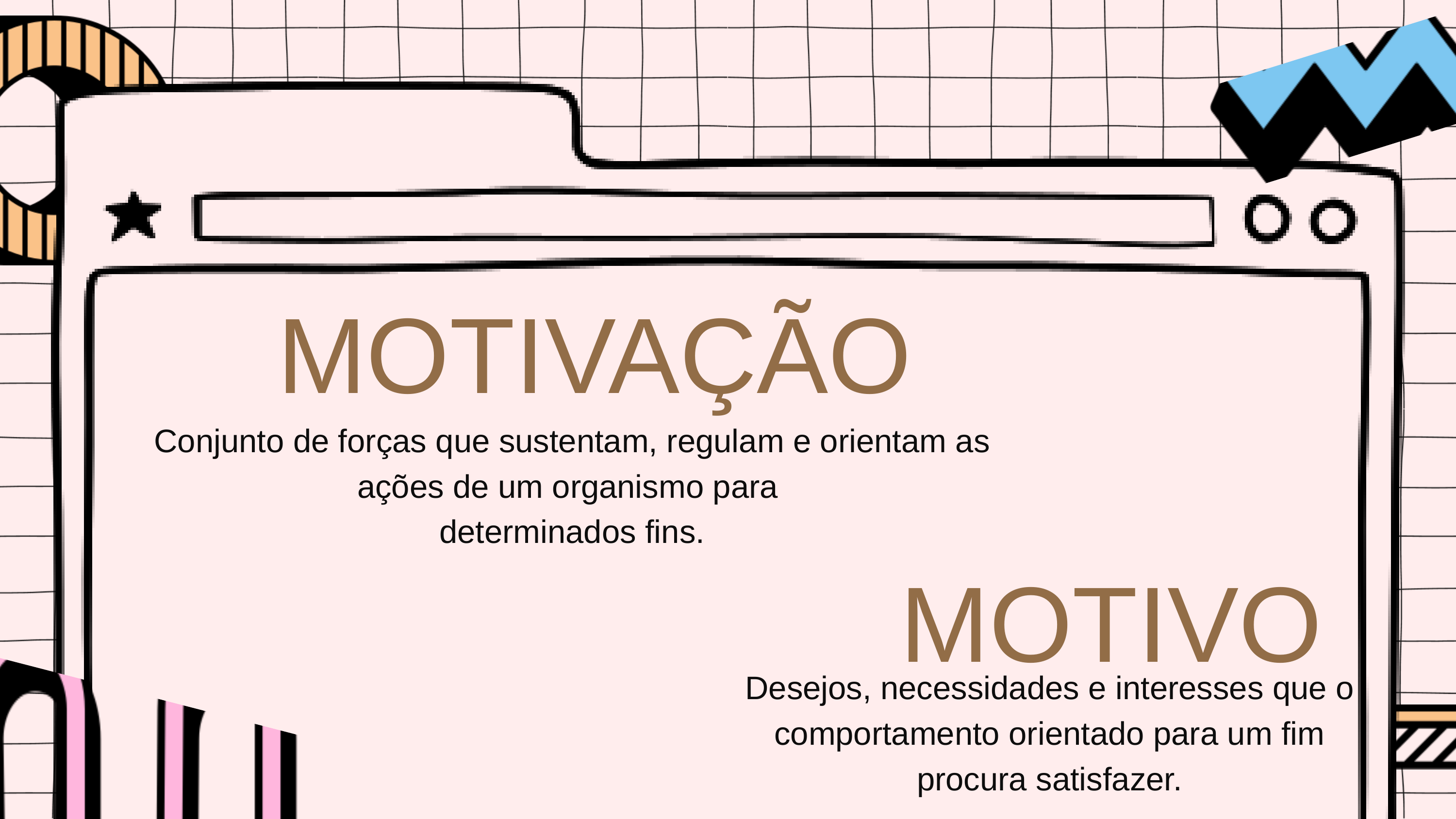

MOTIVAÇÃO
Conjunto de forças que sustentam, regulam e orientam as ações de um organismo para
determinados fins.

MOTIVO
Desejos, necessidades e interesses que o comportamento orientado para um fim procura satisfazer.